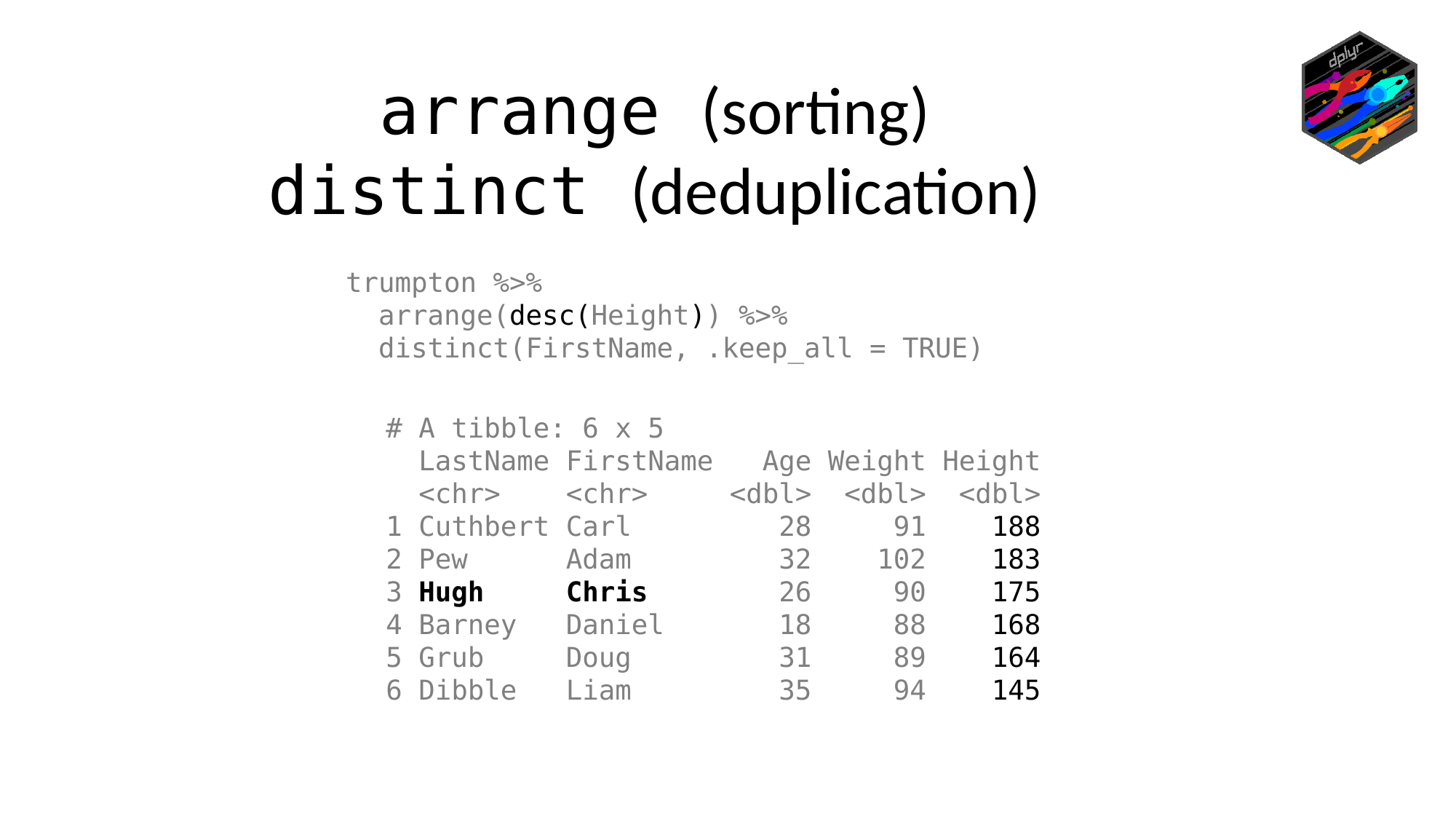

arrange (sorting)
distinct (deduplication)
trumpton %>%
  arrange(desc(Height)) %>%
  distinct(FirstName, .keep_all = TRUE)
# A tibble: 6 x 5
  LastName FirstName   Age Weight Height
  <chr>    <chr>     <dbl>  <dbl>  <dbl>
1 Cuthbert Carl         28     91    188
2 Pew      Adam         32    102    183
3 Hugh     Chris        26     90    175
4 Barney   Daniel       18     88    168
5 Grub     Doug         31     89    164
6 Dibble   Liam         35     94    145